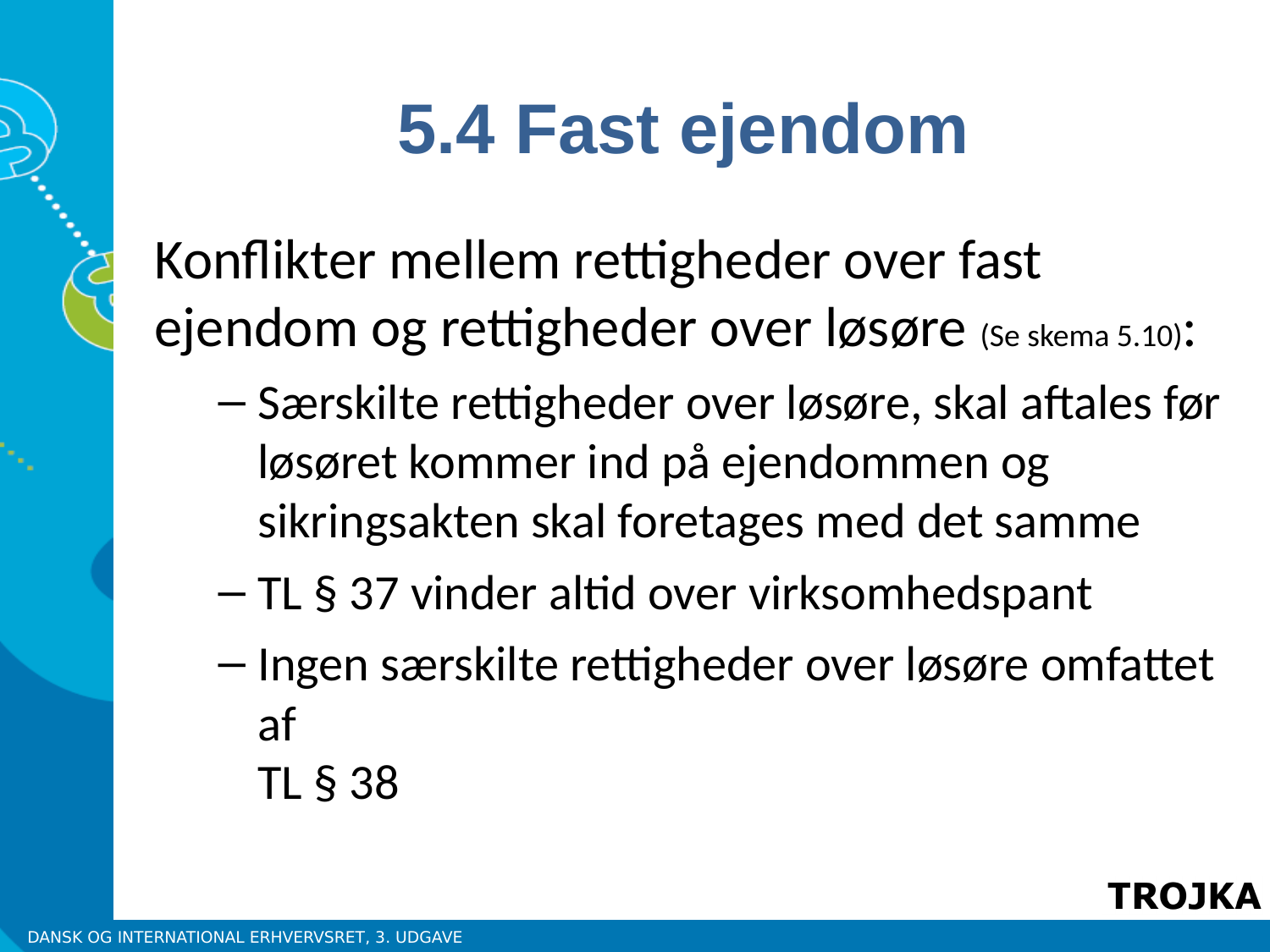

5.4 Fast ejendom
Konflikter mellem rettigheder over fast ejendom og rettigheder over løsøre (Se skema 5.10):
Særskilte rettigheder over løsøre, skal aftales før løsøret kommer ind på ejendommen og sikringsakten skal foretages med det samme
TL § 37 vinder altid over virksomhedspant
Ingen særskilte rettigheder over løsøre omfattet af
TL § 38